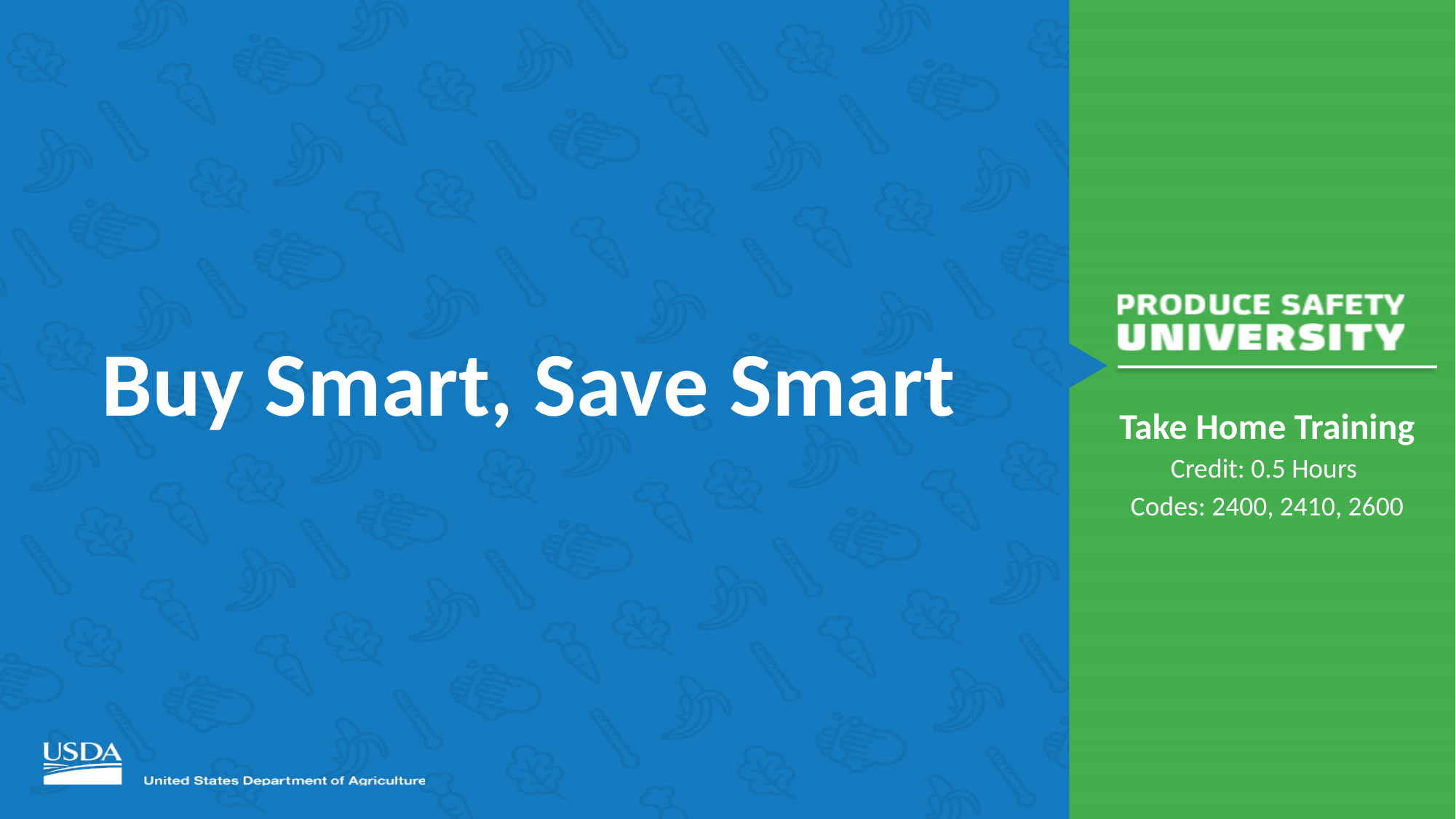

# Buy Smart, Save Smart
Take Home Training
Credit: 0.5 Hours
Codes: 2400, 2410, 2600